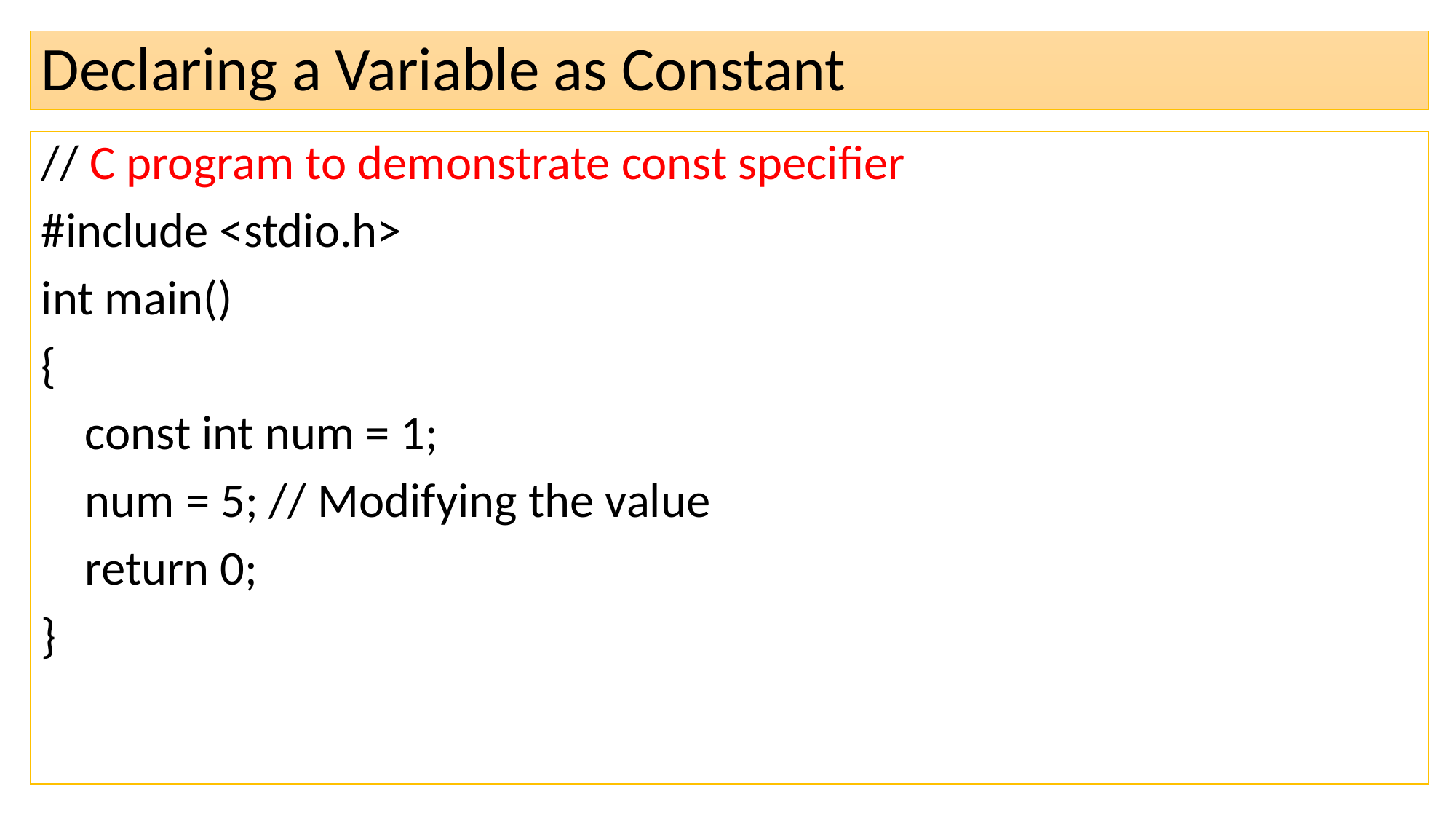

# Declaring a Variable as Constant
// C program to demonstrate const specifier
#include <stdio.h>
int main()
{
    const int num = 1;
    num = 5; // Modifying the value
    return 0;
}